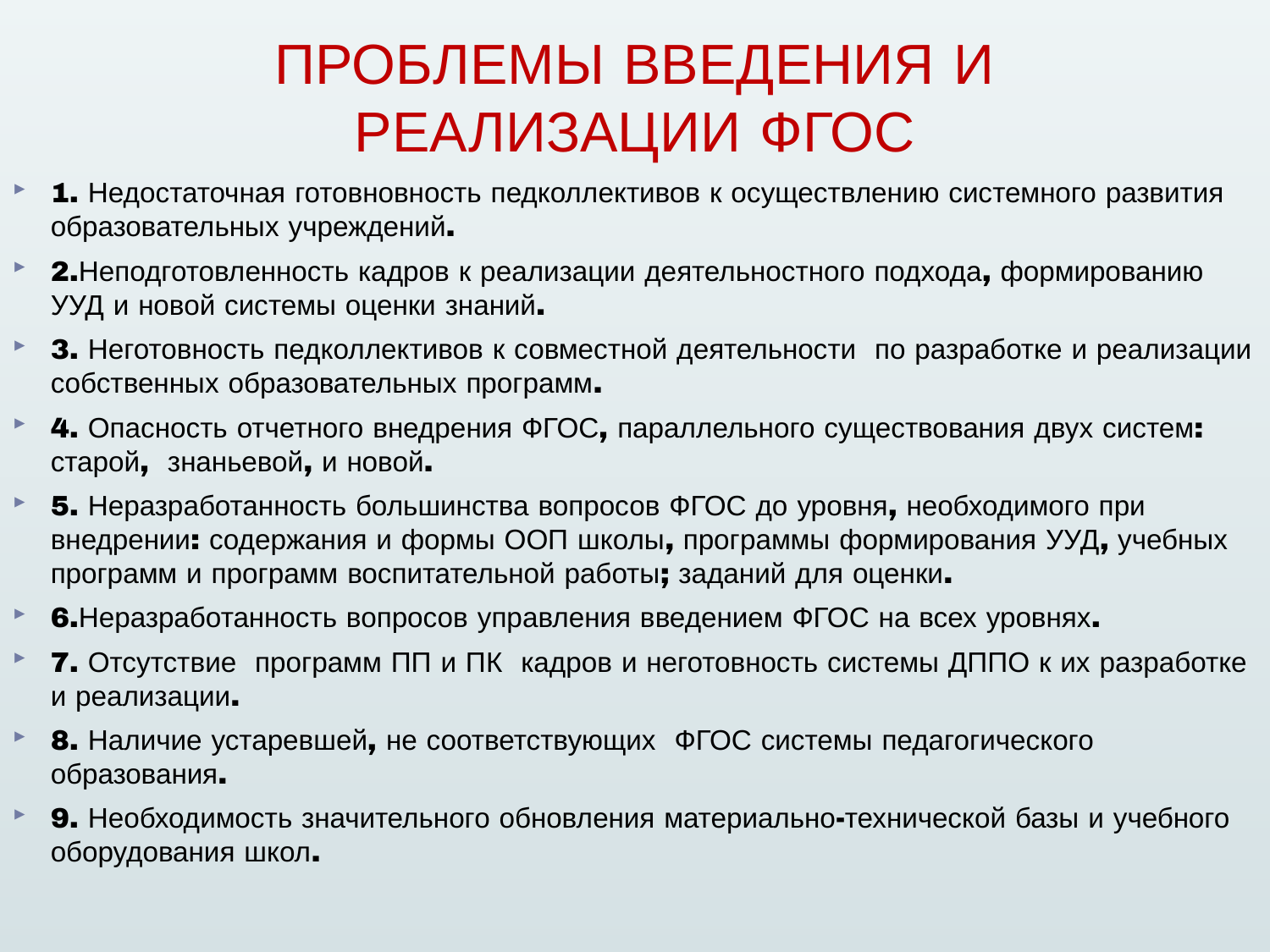

# ПРОБЛЕМЫ ВВЕДЕНИЯ И РЕАЛИЗАЦИИ ФГОС
1. Недостаточная готовновность педколлективов к осуществлению системного развития образовательных учреждений.
2.Неподготовленность кадров к реализации деятельностного подхода, формированию УУД и новой системы оценки знаний.
3. Неготовность педколлективов к совместной деятельности  по разработке и реализации собственных образовательных программ.
4. Опасность отчетного внедрения ФГОС, параллельного существования двух систем: старой,  знаньевой, и новой.
5. Неразработанность большинства вопросов ФГОС до уровня, необходимого при внедрении: содержания и формы ООП школы, программы формирования УУД, учебных программ и программ воспитательной работы; заданий для оценки.
6.Неразработанность вопросов управления введением ФГОС на всех уровнях.
7. Отсутствие  программ ПП и ПК  кадров и неготовность системы ДППО к их разработке и реализации.
8. Наличие устаревшей, не соответствующих  ФГОС системы педагогического образования.
9. Необходимость значительного обновления материально-технической базы и учебного оборудования школ.